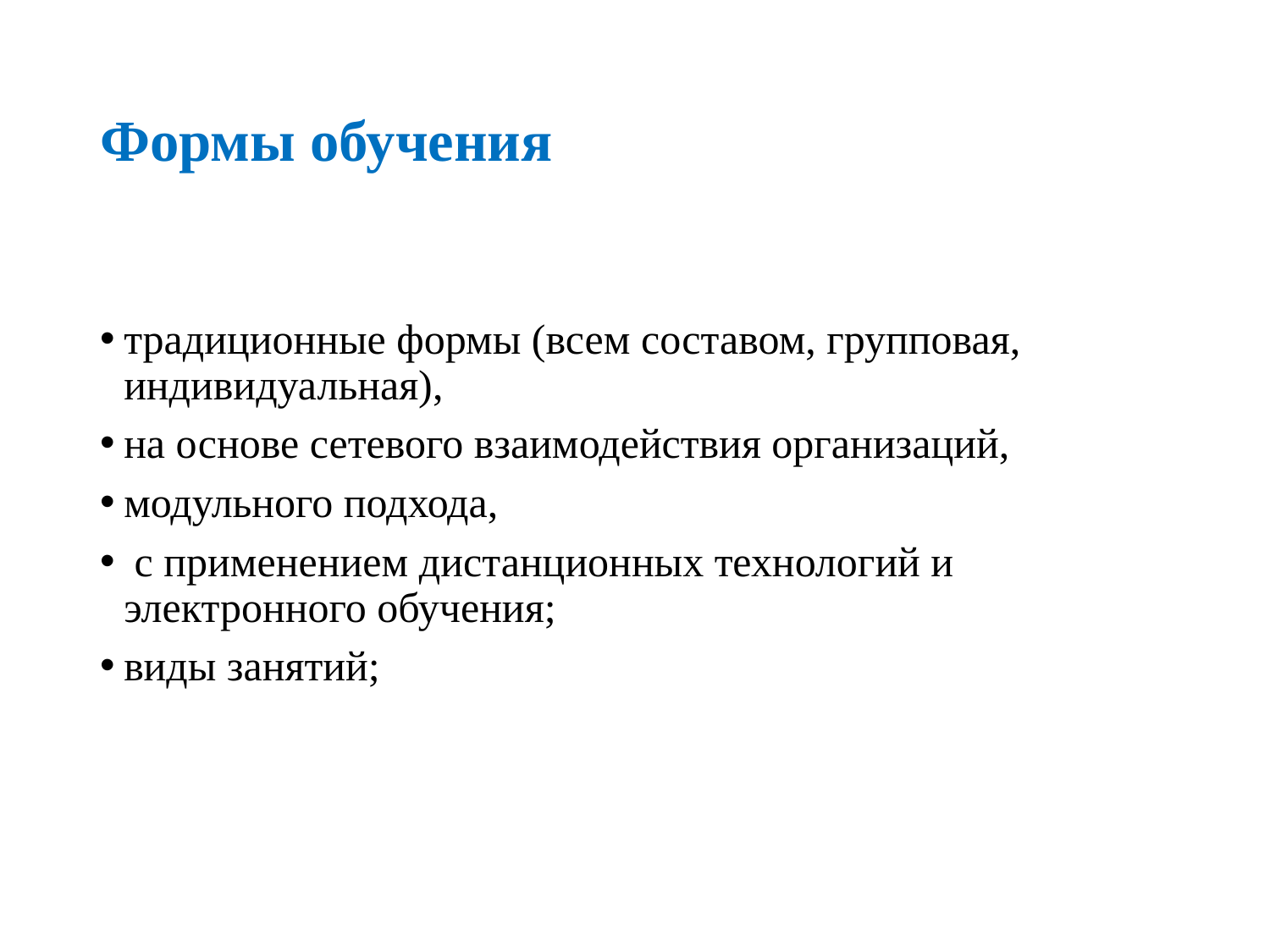

# Формы обучения

традиционные формы (всем составом, групповая, индивидуальная),
на основе сетевого взаимодействия организаций,
модульного подхода,
 с применением дистанционных технологий и электронного обучения;
виды занятий;